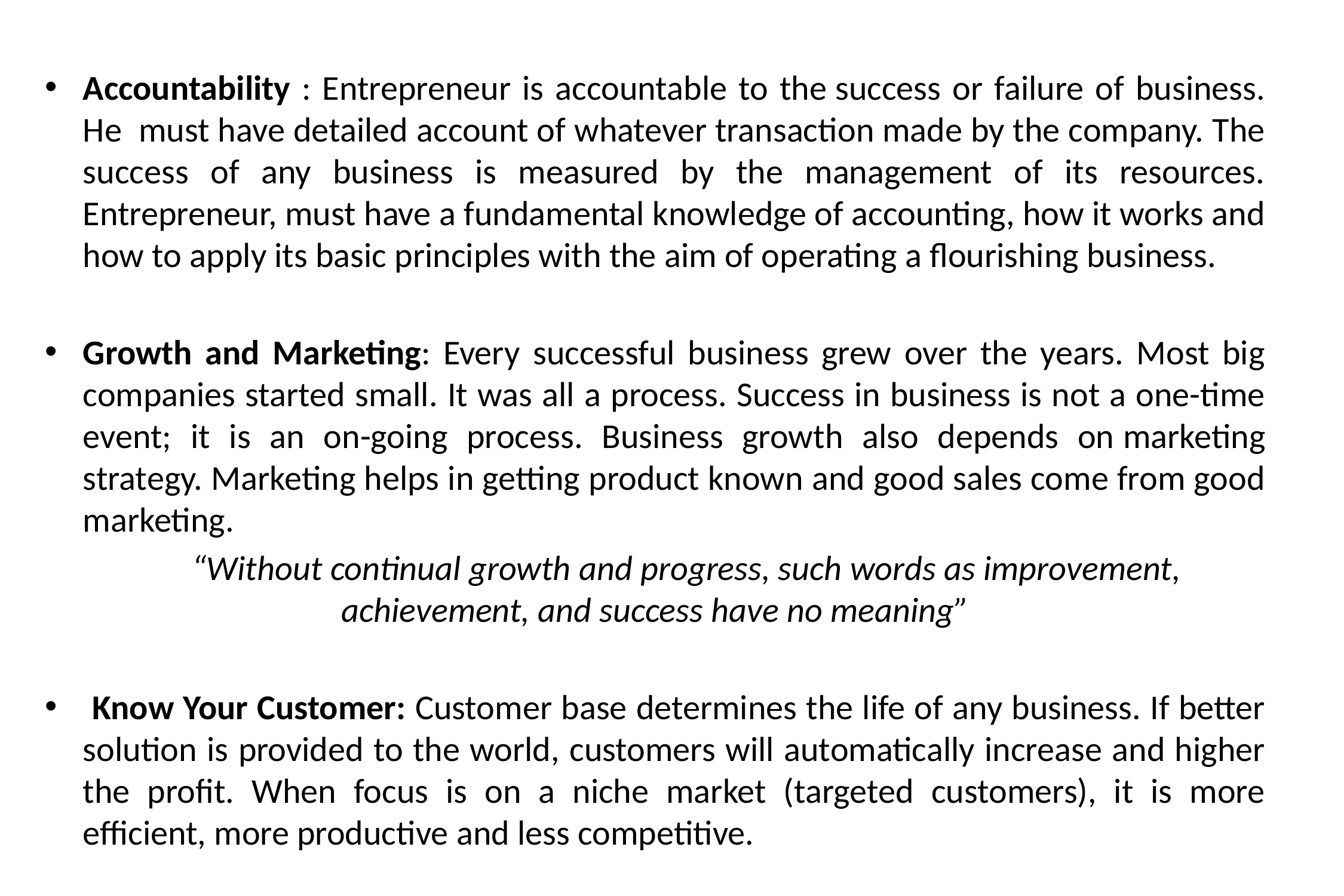

Accountability : Entrepreneur is accountable to the success or failure of business. He  must have detailed account of whatever transaction made by the company. The success of any business is measured by the management of its resources. Entrepreneur, must have a fundamental knowledge of accounting, how it works and how to apply its basic principles with the aim of operating a flourishing business.

Growth and Marketing: Every successful business grew over the years. Most big companies started small. It was all a process. Success in business is not a one-time event; it is an on-going process. Business growth also depends on marketing strategy. Marketing helps in getting product known and good sales come from good marketing.
	“Without continual growth and progress, such words as improvement, achievement, and success have no meaning”

 Know Your Customer: Customer base determines the life of any business. If better solution is provided to the world, customers will automatically increase and higher the profit. When focus is on a niche market (targeted customers), it is more efficient, more productive and less competitive.